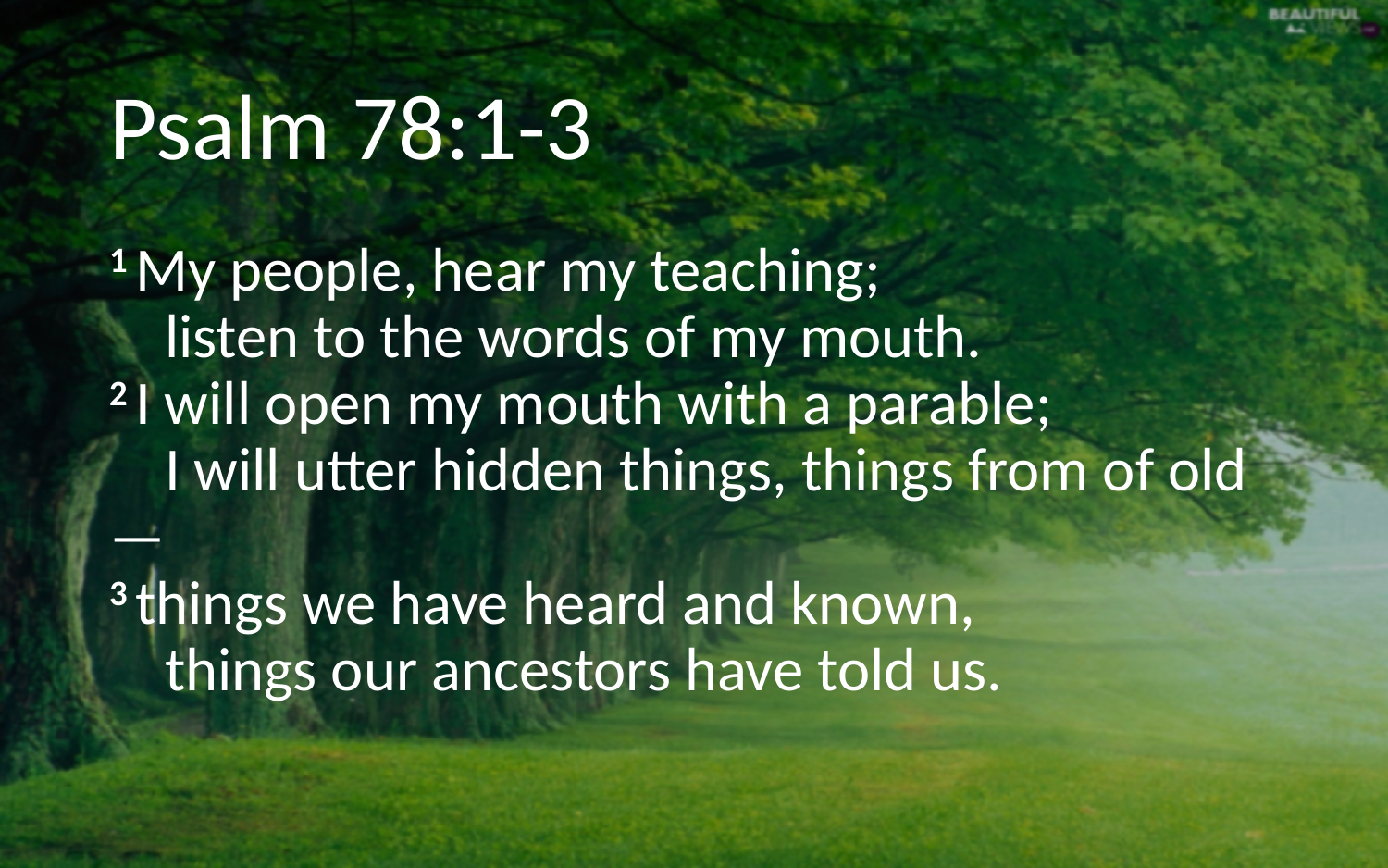

# Psalm 78:1-3
1 My people, hear my teaching;
    listen to the words of my mouth.
2 I will open my mouth with a parable;
    I will utter hidden things, things from of old—
3 things we have heard and known,
    things our ancestors have told us.